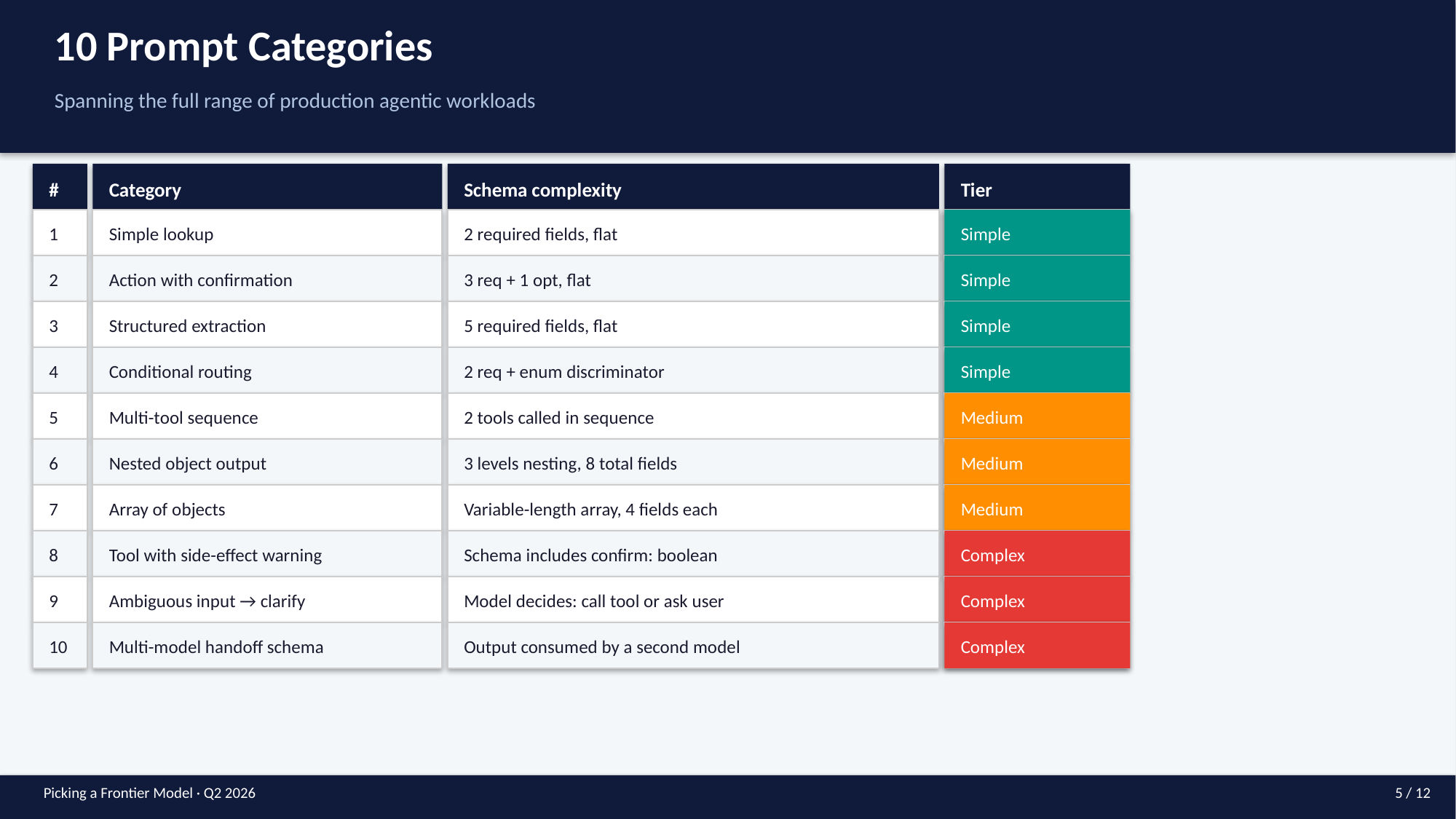

10 Prompt Categories
Spanning the full range of production agentic workloads

#
Category
Schema complexity
Tier

1
Simple lookup
2 required fields, flat
Simple

2
Action with confirmation
3 req + 1 opt, flat
Simple

3
Structured extraction
5 required fields, flat
Simple

4
Conditional routing
2 req + enum discriminator
Simple

5
Multi-tool sequence
2 tools called in sequence
Medium

6
Nested object output
3 levels nesting, 8 total fields
Medium

7
Array of objects
Variable-length array, 4 fields each
Medium

8
Tool with side-effect warning
Schema includes confirm: boolean
Complex

9
Ambiguous input → clarify
Model decides: call tool or ask user
Complex

10
Multi-model handoff schema
Output consumed by a second model
Complex

Picking a Frontier Model · Q2 2026
5 / 12